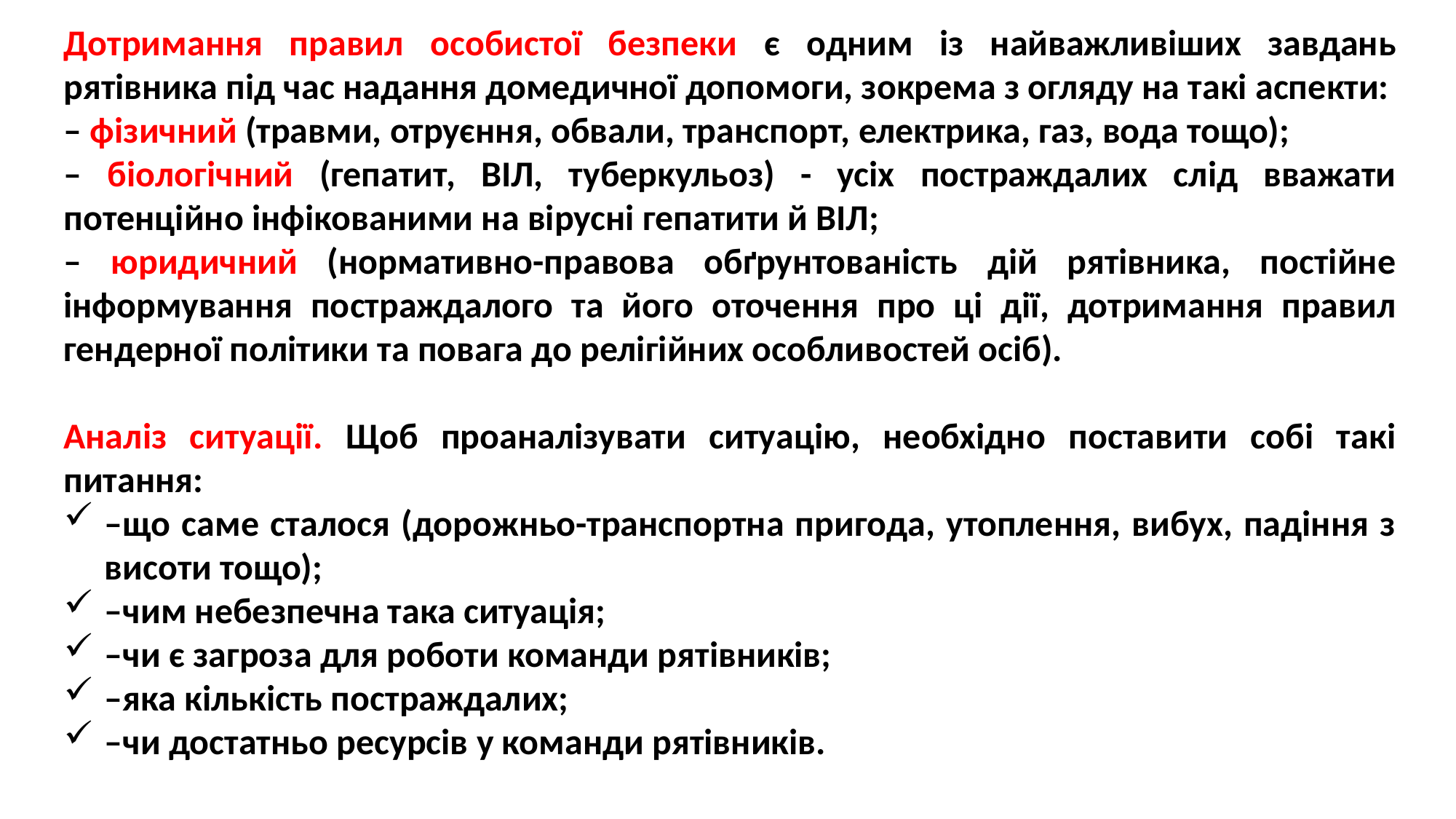

Дотримання правил особистої безпеки є одним із найважливіших завдань рятівника під час надання домедичної допомоги, зокрема з огляду на такі аспекти:
– фізичний (травми, отруєння, обвали, транспорт, електрика, газ, вода тощо);
– біологічний (гепатит, ВІЛ, туберкульоз) - усіх постраждалих слід вважати потенційно інфікованими на вірусні гепатити й ВІЛ;
– юридичний (нормативно-правова обґрунтованість дій рятівника, постійне інформування постраждалого та його оточення про ці дії, дотримання правил гендерної політики та повага до релігійних особливостей осіб).

Аналіз ситуації. Щоб проаналізувати ситуацію, необхідно поставити собі такі питання:
–що саме сталося (дорожньо-транспортна пригода, утоплення, вибух, падіння з висоти тощо);
–чим небезпечна така ситуація;
–чи є загроза для роботи команди рятівників;
–яка кількість постраждалих;
–чи достатньо ресурсів у команди рятівників.